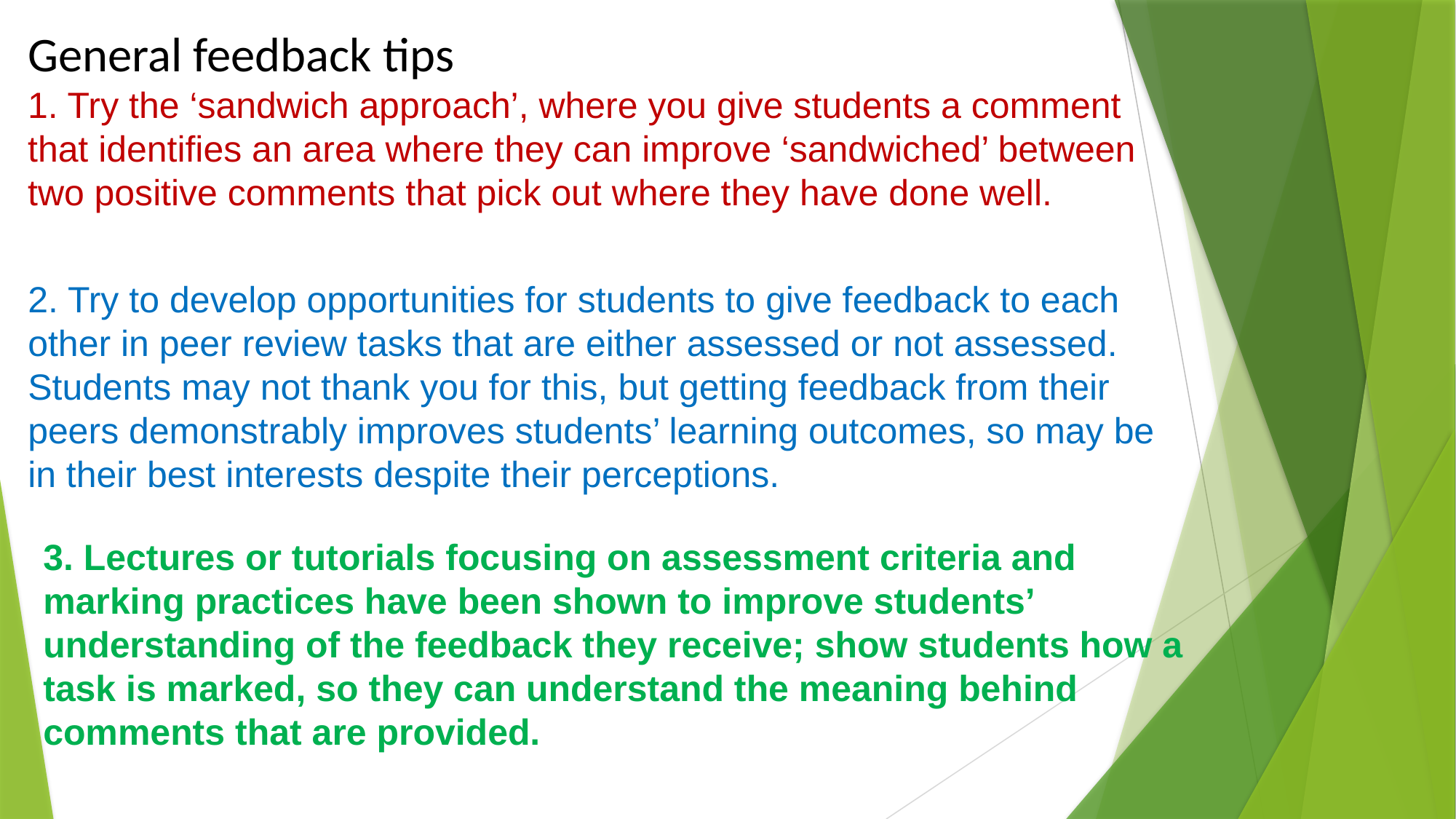

General feedback tips
1. Try the ‘sandwich approach’, where you give students a comment that identifies an area where they can improve ‘sandwiched’ between two positive comments that pick out where they have done well.

2. Try to develop opportunities for students to give feedback to each other in peer review tasks that are either assessed or not assessed. Students may not thank you for this, but getting feedback from their peers demonstrably improves students’ learning outcomes, so may be in their best interests despite their perceptions.

3. Lectures or tutorials focusing on assessment criteria and marking practices have been shown to improve students’ understanding of the feedback they receive; show students how a task is marked, so they can understand the meaning behind comments that are provided.